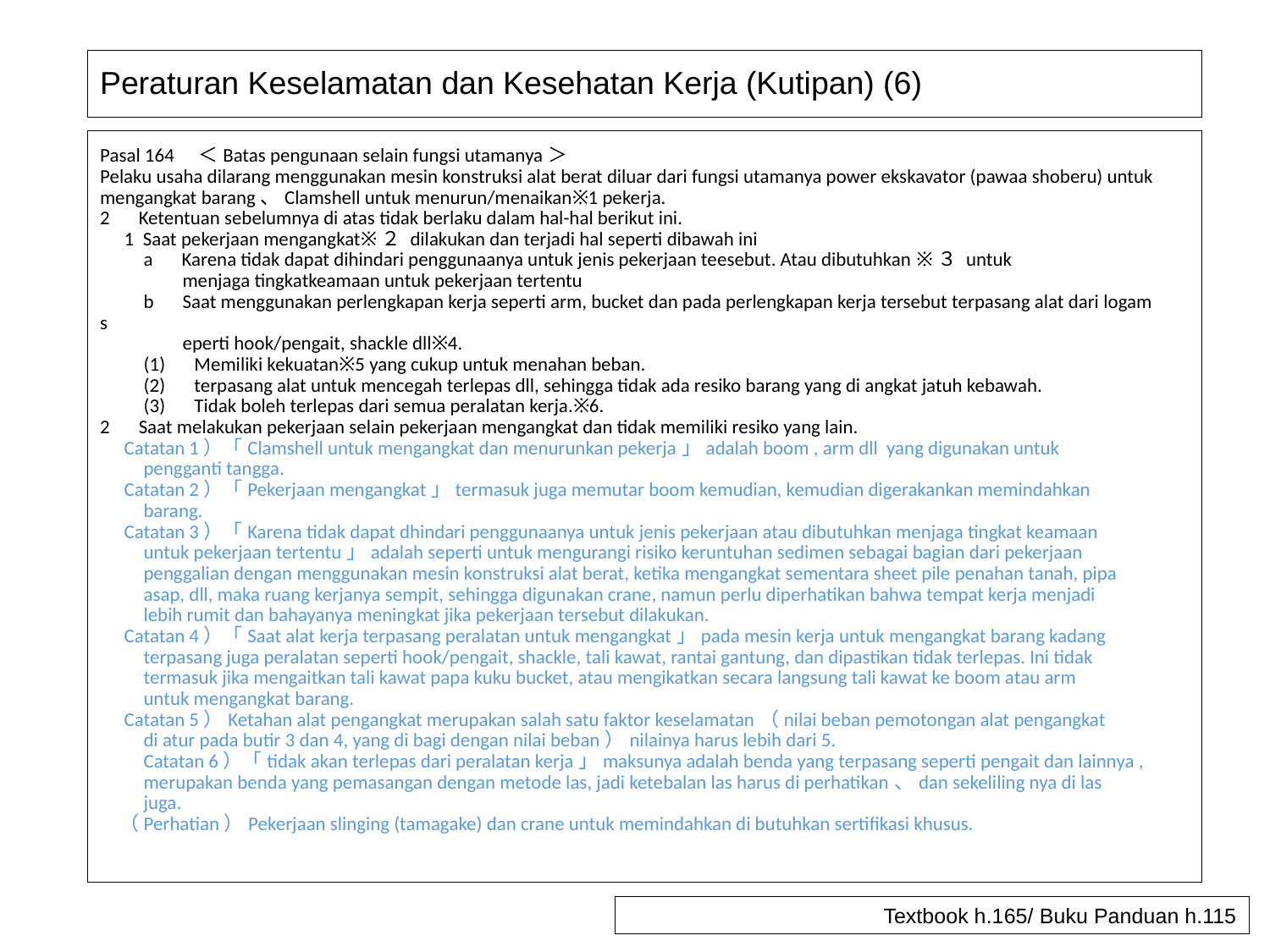

# Peraturan Keselamatan dan Kesehatan Kerja (Kutipan) (6)
Pasal 164　＜Batas pengunaan selain fungsi utamanya＞
Pelaku usaha dilarang menggunakan mesin konstruksi alat berat diluar dari fungsi utamanya power ekskavator (pawaa shoberu) untuk mengangkat barang、Clamshell untuk menurun/menaikan※1 pekerja.
2　Ketentuan sebelumnya di atas tidak berlaku dalam hal-hal berikut ini.
　1  Saat pekerjaan mengangkat※２ dilakukan dan terjadi hal seperti dibawah ini
　　a　Karena tidak dapat dihindari penggunaanya untuk jenis pekerjaan teesebut. Atau dibutuhkan ※３ untuk
　　　　menjaga tingkatkeamaan untuk pekerjaan tertentu
　　b　Saat menggunakan perlengkapan kerja seperti arm, bucket dan pada perlengkapan kerja tersebut terpasang alat dari logam s
　　　　eperti hook/pengait, shackle dll※4.
　　(1)　Memiliki kekuatan※5 yang cukup untuk menahan beban.
　　(2)　terpasang alat untuk mencegah terlepas dll, sehingga tidak ada resiko barang yang di angkat jatuh kebawah.
　　(3)　Tidak boleh terlepas dari semua peralatan kerja.※6.
2　Saat melakukan pekerjaan selain pekerjaan mengangkat dan tidak memiliki resiko yang lain.
　Catatan 1）「Clamshell untuk mengangkat dan menurunkan pekerja」adalah boom , arm dll  yang digunakan untuk
　　pengganti tangga.
　Catatan 2）「Pekerjaan mengangkat」termasuk juga memutar boom kemudian, kemudian digerakankan memindahkan
　　barang.
　Catatan 3）「Karena tidak dapat dhindari penggunaanya untuk jenis pekerjaan atau dibutuhkan menjaga tingkat keamaan
　　untuk pekerjaan tertentu」adalah seperti untuk mengurangi risiko keruntuhan sedimen sebagai bagian dari pekerjaan
　　penggalian dengan menggunakan mesin konstruksi alat berat, ketika mengangkat sementara sheet pile penahan tanah, pipa
　　asap, dll, maka ruang kerjanya sempit, sehingga digunakan crane, namun perlu diperhatikan bahwa tempat kerja menjadi
　　lebih rumit dan bahayanya meningkat jika pekerjaan tersebut dilakukan.
　Catatan 4）「Saat alat kerja terpasang peralatan untuk mengangkat」pada mesin kerja untuk mengangkat barang kadang
　　terpasang juga peralatan seperti hook/pengait, shackle, tali kawat, rantai gantung, dan dipastikan tidak terlepas. Ini tidak
　　termasuk jika mengaitkan tali kawat papa kuku bucket, atau mengikatkan secara langsung tali kawat ke boom atau arm
　　untuk mengangkat barang.
　Catatan 5）Ketahan alat pengangkat merupakan salah satu faktor keselamatan（nilai beban pemotongan alat pengangkat
　　di atur pada butir 3 dan 4, yang di bagi dengan nilai beban）nilainya harus lebih dari 5.
　　Catatan 6）「tidak akan terlepas dari peralatan kerja」maksunya adalah benda yang terpasang seperti pengait dan lainnya ,
　　merupakan benda yang pemasangan dengan metode las, jadi ketebalan las harus di perhatikan、dan sekeliling nya di las
　　juga.
　（Perhatian）Pekerjaan slinging (tamagake) dan crane untuk memindahkan di butuhkan sertifikasi khusus.

Textbook h.165/ Buku Panduan h.115